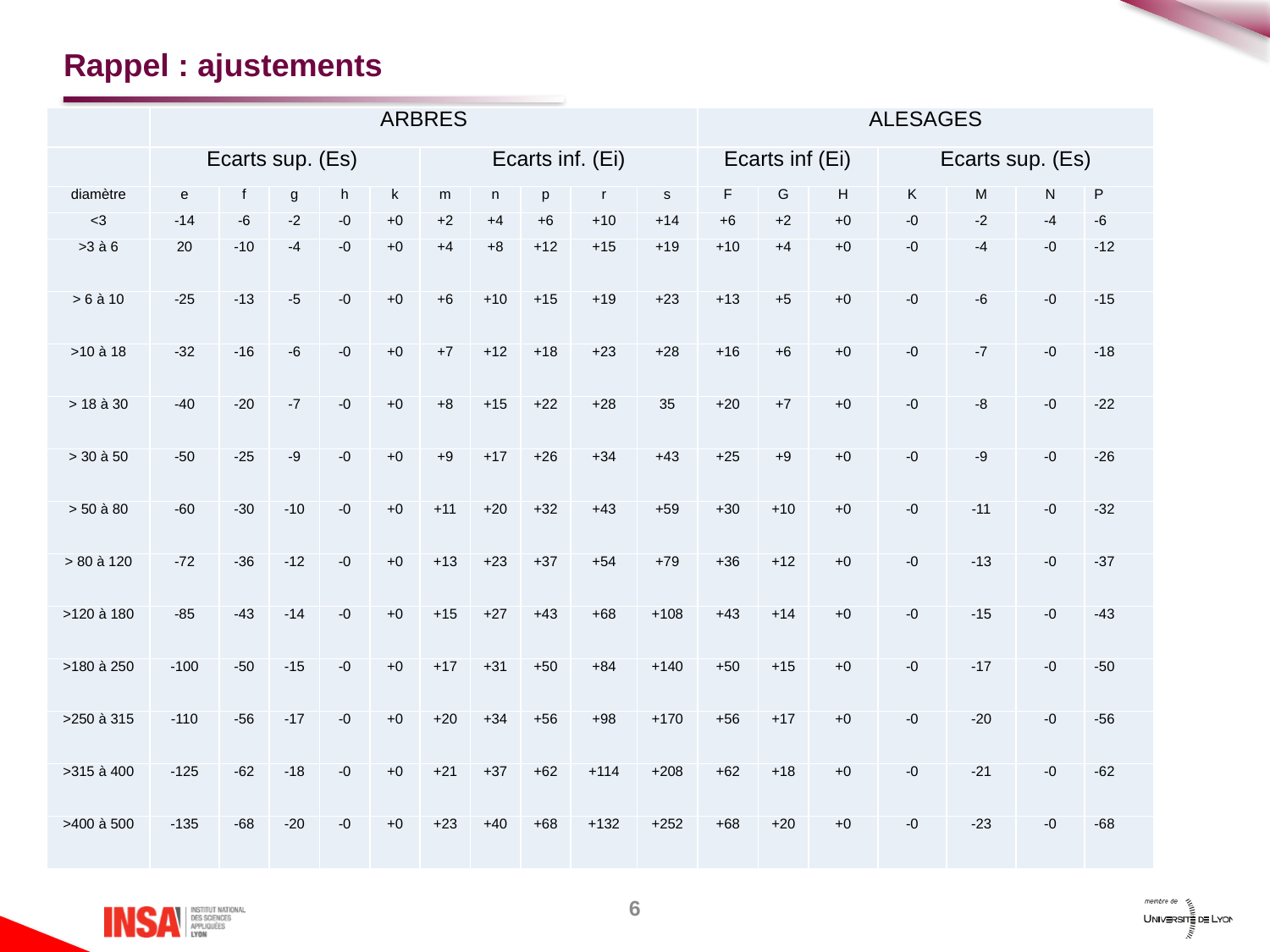

# Rappel : ajustements
|  | ARBRES |  |  |  |  |  |  |  |  |  | ALESAGES |  |  |  |  |  |  |
| --- | --- | --- | --- | --- | --- | --- | --- | --- | --- | --- | --- | --- | --- | --- | --- | --- | --- |
|  | Ecarts sup. (Es) |  |  |  |  | Ecarts inf. (Ei) |  |  |  |  | Ecarts inf (Ei) |  |  | Ecarts sup. (Es) |  |  |  |
| diamètre | e | f | g | h | k | m | n | p | r | s | F | G | H | K | M | N | P |
| <3 | -14 | -6 | -2 | -0 | +0 | +2 | +4 | +6 | +10 | +14 | +6 | +2 | +0 | -0 | -2 | -4 | -6 |
| >3 à 6 | 20 | -10 | -4 | -0 | +0 | +4 | +8 | +12 | +15 | +19 | +10 | +4 | +0 | -0 | -4 | -0 | -12 |
| > 6 à 10 | -25 | -13 | -5 | -0 | +0 | +6 | +10 | +15 | +19 | +23 | +13 | +5 | +0 | -0 | -6 | -0 | -15 |
| >10 à 18 | -32 | -16 | -6 | -0 | +0 | +7 | +12 | +18 | +23 | +28 | +16 | +6 | +0 | -0 | -7 | -0 | -18 |
| > 18 à 30 | -40 | -20 | -7 | -0 | +0 | +8 | +15 | +22 | +28 | 35 | +20 | +7 | +0 | -0 | -8 | -0 | -22 |
| > 30 à 50 | -50 | -25 | -9 | -0 | +0 | +9 | +17 | +26 | +34 | +43 | +25 | +9 | +0 | -0 | -9 | -0 | -26 |
| > 50 à 80 | -60 | -30 | -10 | -0 | +0 | +11 | +20 | +32 | +43 | +59 | +30 | +10 | +0 | -0 | -11 | -0 | -32 |
| > 80 à 120 | -72 | -36 | -12 | -0 | +0 | +13 | +23 | +37 | +54 | +79 | +36 | +12 | +0 | -0 | -13 | -0 | -37 |
| >120 à 180 | -85 | -43 | -14 | -0 | +0 | +15 | +27 | +43 | +68 | +108 | +43 | +14 | +0 | -0 | -15 | -0 | -43 |
| >180 à 250 | -100 | -50 | -15 | -0 | +0 | +17 | +31 | +50 | +84 | +140 | +50 | +15 | +0 | -0 | -17 | -0 | -50 |
| >250 à 315 | -110 | -56 | -17 | -0 | +0 | +20 | +34 | +56 | +98 | +170 | +56 | +17 | +0 | -0 | -20 | -0 | -56 |
| >315 à 400 | -125 | -62 | -18 | -0 | +0 | +21 | +37 | +62 | +114 | +208 | +62 | +18 | +0 | -0 | -21 | -0 | -62 |
| >400 à 500 | -135 | -68 | -20 | -0 | +0 | +23 | +40 | +68 | +132 | +252 | +68 | +20 | +0 | -0 | -23 | -0 | -68 |
| Qualité |  | 01 | 0 | 1 | 2 | 3 | 4 | 5 | 6 | 7 | 8 | 9 | 10 | 11 | 12 | 13 | 14 | 15 | 16 |
| --- | --- | --- | --- | --- | --- | --- | --- | --- | --- | --- | --- | --- | --- | --- | --- | --- | --- | --- | --- |
| ≤ | 3 mm | 0,3 | 0,5 | 0,8 | 1,2 | 2 | 3 | 4 | 6 | 10 | 14 | 25 | 40 | 60 | 100 | 140 | 250 | 400 | 600 |
| ≤ | 6 | 0,4 | 0,6 | 1 | 1,5 | 2,5 | 4 | 5 | 8 | 12 | 18 | 30 | 48 | 75 | 120 | 180 | 300 | 480 | 750 |
| ≤ | 10 | 0,4 | 0,6 | 1 | 1,5 | 2,5 | 4 | 6 | 9 | 15 | 22 | 36 | 58 | 90 | 150 | 220 | 360 | 580 | 900 |
| ≤ | 14 | 0,5 | 0,8 | 1,2 | 2 | 3 | 5 | 8 | 11 | 18 | 27 | 43 | 70 | 110 | 180 | 270 | 430 | 700 | 1 100 |
| ≤ | 18 | 0,5 | 0,8 | 1,2 | 2 | 3 | 5 | 8 | 11 | 18 | 27 | 43 | 70 | 110 | 180 | 270 | 430 | 700 | 1 100 |
| ≤ | 24 | 0,6 | 1 | 1,5 | 2,5 | 4 | 6 | 9 | 13 | 21 | 33 | 52 | 84 | 130 | 210 | 330 | 520 | 840 | 1 300 |
| ≤ | 30 | 0,6 | 1 | 1,5 | 2,5 | 4 | 6 | 9 | 13 | 21 | 33 | 52 | 84 | 130 | 210 | 330 | 520 | 840 | 1 300 |
| ≤ | 40 | 0,6 | 1 | 1,5 | 2,5 | 4 | 7 | 11 | 16 | 25 | 39 | 62 | 100 | 160 | 250 | 390 | 620 | 1 000 | 1 600 |
| ≤ | 50 | 0,6 | 1 | 1,5 | 2,5 | 4 | 7 | 11 | 16 | 25 | 39 | 62 | 100 | 160 | 250 | 390 | 620 | 1 000 | 1 600 |
| ≤ | 65 | 0,8 | 1,2 | 2 | 3 | 5 | 8 | 13 | 19 | 30 | 46 | 74 | 120 | 190 | 300 | 460 | 740 | 1 200 | 1 900 |
| ≤ | 80 | 0,8 | 1,2 | 2 | 3 | 5 | 8 | 13 | 19 | 30 | 46 | 74 | 120 | 190 | 300 | 460 | 740 | 1 200 | 1 900 |
| ≤ | 100 | 1 | 1,5 | 2,5 | 4 | 6 | 10 | 15 | 22 | 35 | 54 | 87 | 140 | 220 | 350 | 540 | 870 | 1 400 | 2 200 |
| ≤ | 120 | 1 | 1,5 | 2,5 | 4 | 6 | 10 | 15 | 22 | 35 | 54 | 87 | 140 | 220 | 350 | 540 | 870 | 1 400 | 2 200 |
| ≤ | 140 | 1,2 | 2 | 3,5 | 5 | 8 | 12 | 18 | 25 | 40 | 63 | 100 | 160 | 250 | 400 | 630 | 1 000 | 1 600 | 2 500 |
| ≤ | 160 | 1,2 | 2 | 3,5 | 5 | 8 | 12 | 18 | 25 | 40 | 63 | 100 | 160 | 250 | 400 | 630 | 1 000 | 1 600 | 2 500 |
| ≤ | 180 | 1,2 | 2 | 3,5 | 5 | 8 | 12 | 18 | 25 | 40 | 63 | 100 | 160 | 250 | 400 | 630 | 1 000 | 1 600 | 2 500 |
| ≤ | 200 | 2 | 3 | 4,5 | 7 | 10 | 14 | 20 | 29 | 46 | 72 | 115 | 185 | 290 | 460 | 720 | 1 150 | 1 850 | 2 900 |
| ≤ | 225 | 2 | 3 | 4,5 | 7 | 10 | 14 | 20 | 29 | 46 | 72 | 115 | 185 | 290 | 460 | 720 | 1 150 | 1 850 | 2 900 |
| ≤ | 250 | 2 | 3 | 4,5 | 7 | 10 | 14 | 20 | 29 | 46 | 72 | 115 | 185 | 290 | 460 | 720 | 1 150 | 1 850 | 2 900 |
| ≤ | 280 | 2,5 | 4 | 6 | 8 | 12 | 16 | 23 | 32 | 52 | 81 | 130 | 210 | 320 | 520 | 810 | 1 300 | 2 100 | 3 200 |
| ≤ | 315 | 2,5 | 4 | 6 | 8 | 12 | 16 | 23 | 32 | 52 | 81 | 130 | 210 | 320 | 520 | 810 | 1 300 | 2 100 | 3 200 |
| ≤ | 355 | 3 | 5 | 7 | 9 | 13 | 18 | 25 | 36 | 57 | 89 | 140 | 230 | 360 | 570 | 890 | 1 400 | 2 300 | 3 600 |
| ≤ | 400 | 3 | 5 | 7 | 9 | 13 | 18 | 25 | 36 | 57 | 89 | 140 | 230 | 360 | 570 | 890 | 1 400 | 2 300 | 3 600 |
| ≤ | 450 | 4 | 6 | 8 | 10 | 15 | 20 | 27 | 40 | 63 | 97 | 155 | 250 | 400 | 630 | 970 | 1 550 | 2 500 | 4 000 |
| ≤ | 500 | 4 | 6 | 8 | 10 | 15 | 20 | 27 | 40 | 63 | 97 | 155 | 250 | 400 | 630 | 970 | 1 550 | 2 500 | 4 000 |
| > | 500 | 4 | 6 | 8 | 10 | 15 | 20 | 27 | 40 | 63 | 97 | 155 | 250 | 400 | 630 | 970 | 1 550 | 2 500 | 4 000 |
6